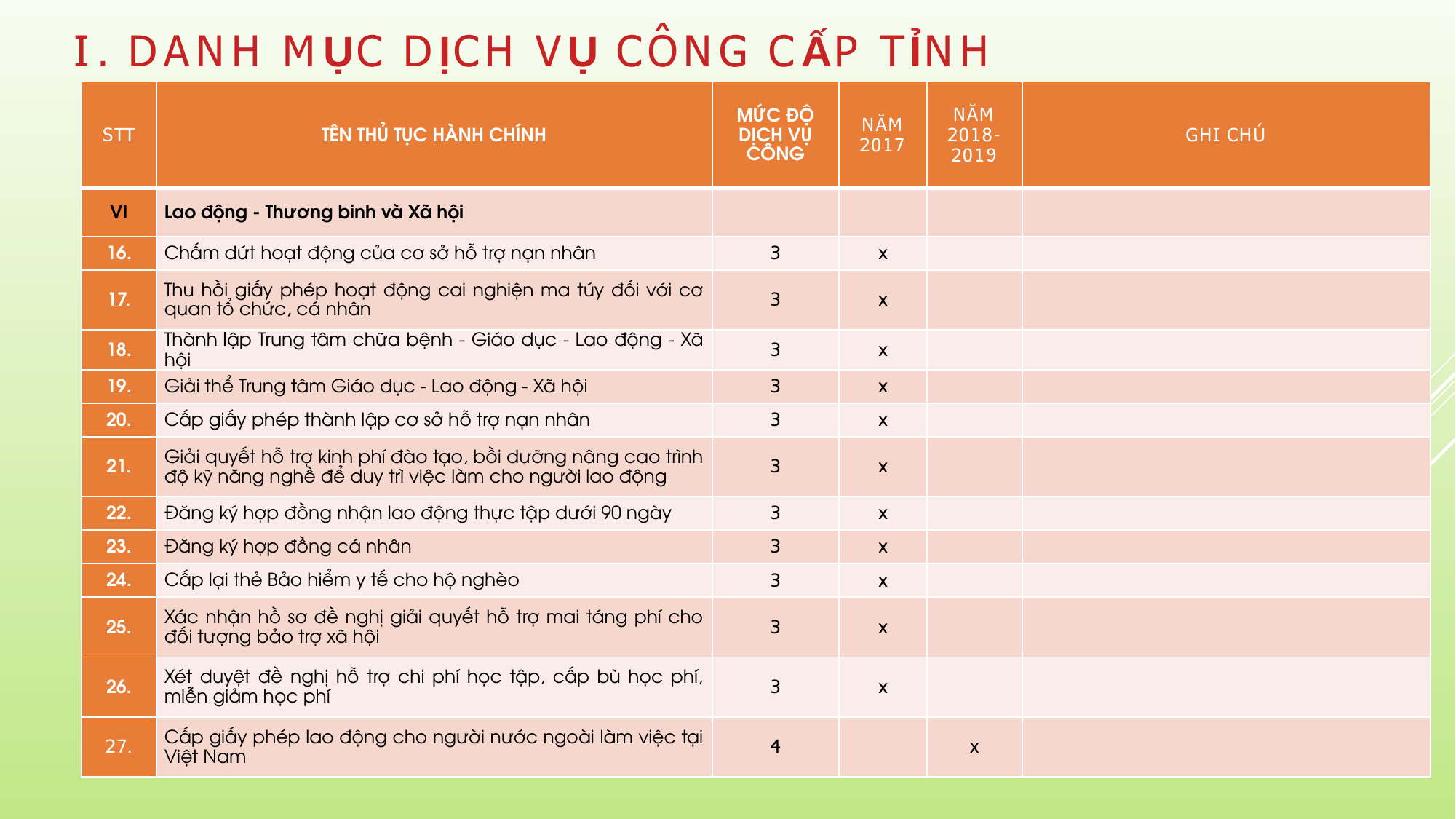

| STT | TÊN THỦ TỤC HÀNH CHÍNH | MỨC ĐỘ DỊCH VỤ CÔNG | NĂM 2017 | NĂM 2018-2019 | GHI CHÚ |
| --- | --- | --- | --- | --- | --- |
| VI | Lao động - Thương binh và Xã hội |  |  |  |  |
| 16. | Chấm dứt hoạt động của cơ sở hỗ trợ nạn nhân | 3 | x |  |  |
| 17. | Thu hồi giấy phép hoạt động cai nghiện ma túy đối với cơ quan tổ chức, cá nhân | 3 | x |  |  |
| 18. | Thành lập Trung tâm chữa bệnh - Giáo dục - Lao động - Xã hội | 3 | x |  |  |
| 19. | Giải thể Trung tâm Giáo dục - Lao động - Xã hội | 3 | x |  |  |
| 20. | Cấp giấy phép thành lập cơ sở hỗ trợ nạn nhân | 3 | x |  |  |
| 21. | Giải quyết hỗ trợ kinh phí đào tạo, bồi dưỡng nâng cao trình độ kỹ năng nghề để duy trì việc làm cho người lao động | 3 | x |  |  |
| 22. | Đăng ký hợp đồng nhận lao động thực tập dưới 90 ngày | 3 | x |  |  |
| 23. | Đăng ký hợp đồng cá nhân | 3 | x |  |  |
| 24. | Cấp lại thẻ Bảo hiểm y tế cho hộ nghèo | 3 | x |  |  |
| 25. | Xác nhận hồ sơ đề nghị giải quyết hỗ trợ mai táng phí cho đối tượng bảo trợ xã hội | 3 | x |  |  |
| 26. | Xét duyệt đề nghị hỗ trợ chi phí học tập, cấp bù học phí, miễn giảm học phí | 3 | x |  |  |
| 27. | Cấp giấy phép lao động cho người nước ngoài làm việc tại Việt Nam | 4 |  | x |  |
#